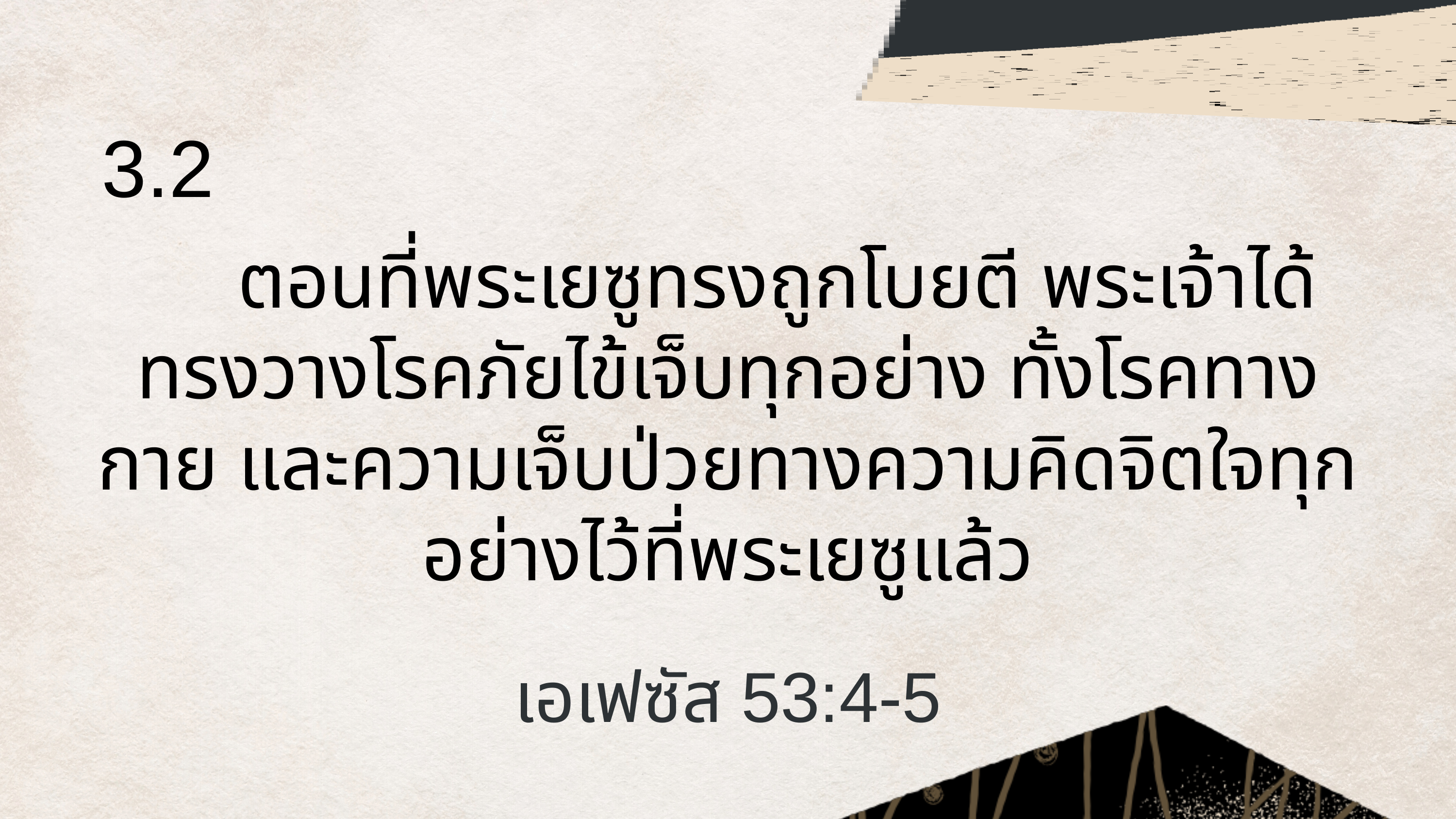

3.2
     ตอนที่พระเยซูทรงถูกโบยตี พระเจ้าได้ทรงวางโรคภัยไข้เจ็บทุกอย่าง ทั้งโรคทางกาย และความเจ็บป่วยทางความคิดจิตใจทุกอย่างไว้ที่พระเยซูแล้ว
เอเฟซัส 53:4-5